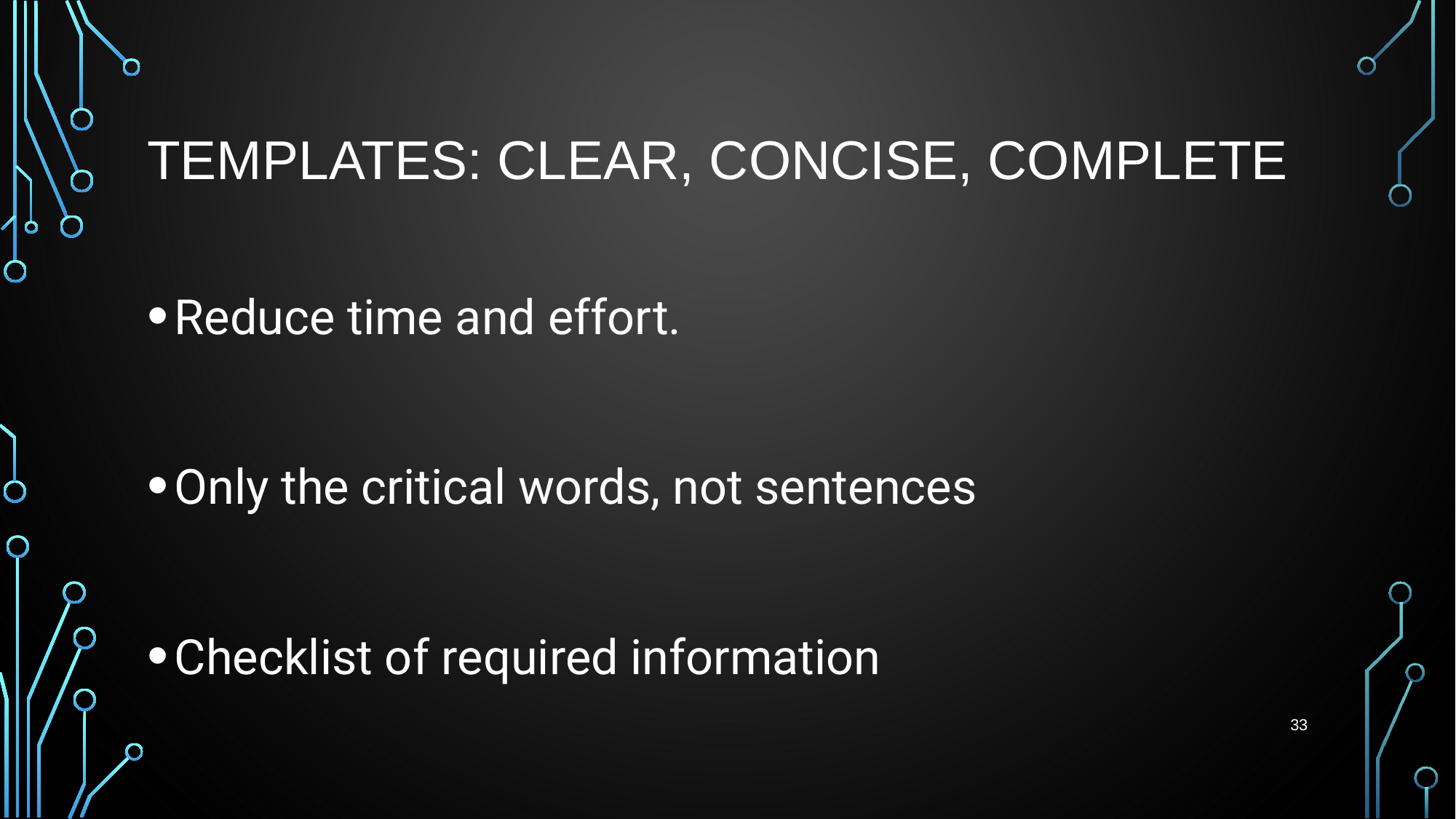

# Templates: clear, concise, complete
Reduce time and effort.

Only the critical words, not sentences

Checklist of required information

33